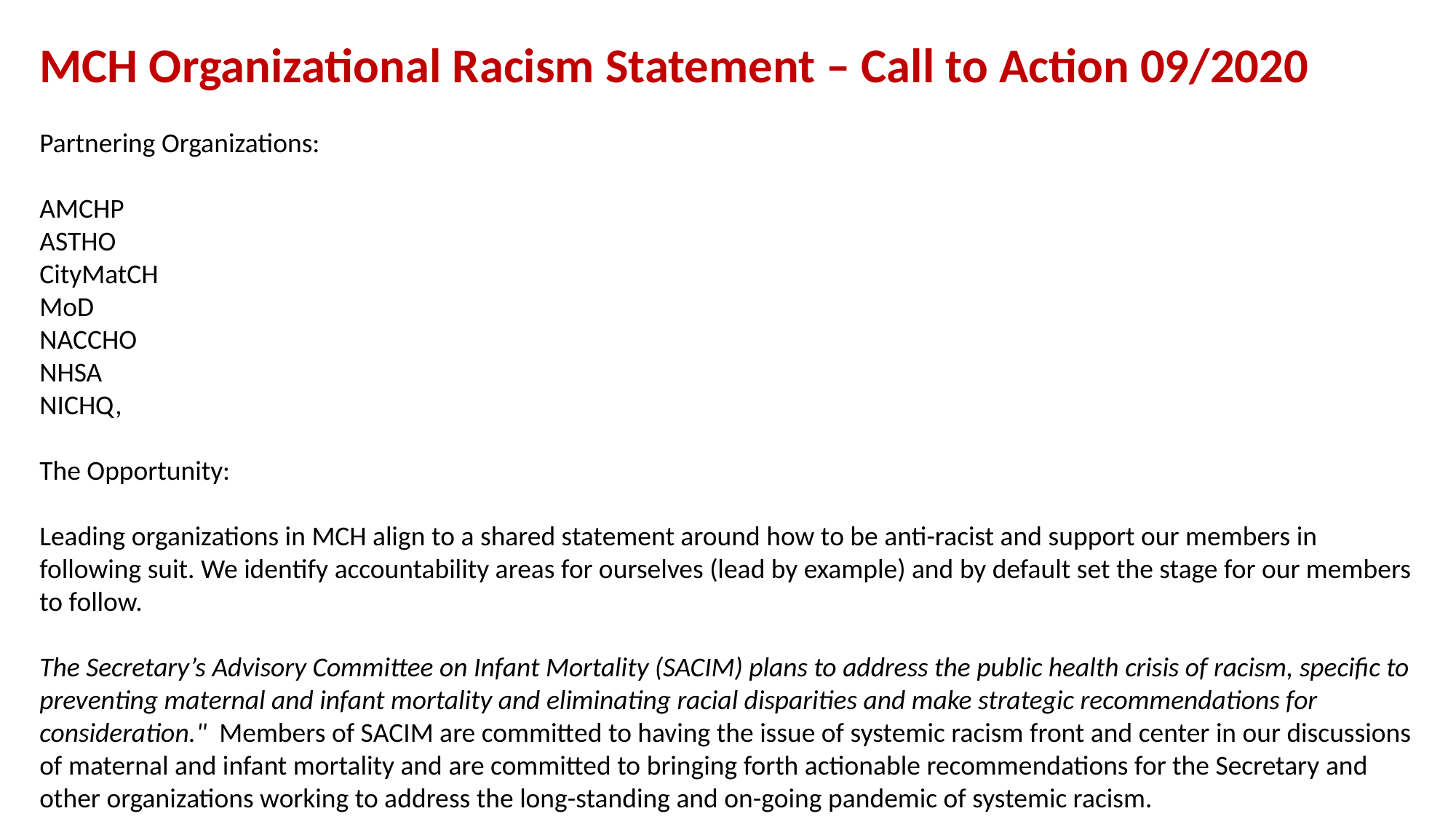

MCH Organizational Racism Statement – Call to Action 09/2020

Partnering Organizations:

AMCHP
ASTHO
CityMatCH
MoD
NACCHO
NHSA
NICHQ,

The Opportunity:

Leading organizations in MCH align to a shared statement around how to be anti-racist and support our members in following suit. We identify accountability areas for ourselves (lead by example) and by default set the stage for our members to follow.

The Secretary’s Advisory Committee on Infant Mortality (SACIM) plans to address the public health crisis of racism, specific to preventing maternal and infant mortality and eliminating racial disparities and make strategic recommendations for consideration."  Members of SACIM are committed to having the issue of systemic racism front and center in our discussions of maternal and infant mortality and are committed to bringing forth actionable recommendations for the Secretary and other organizations working to address the long-standing and on-going pandemic of systemic racism.